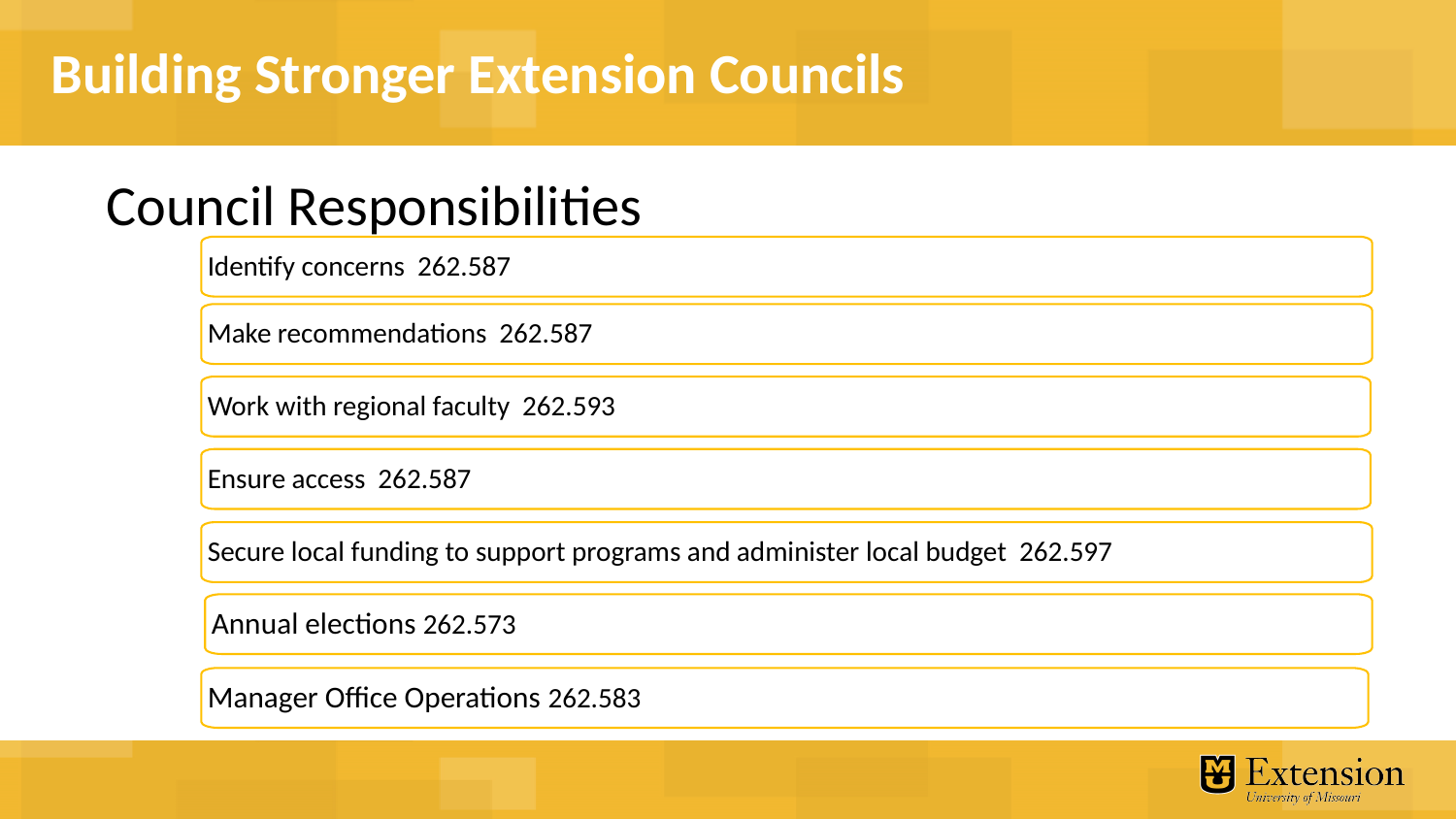

Council Responsibilities
Identify concerns  262.587
Make recommendations  262.587
Work with regional faculty  262.593
Ensure access  262.587
Secure local funding to support programs and administer local budget  262.597
Annual elections 262.573
Manager Office Operations 262.583